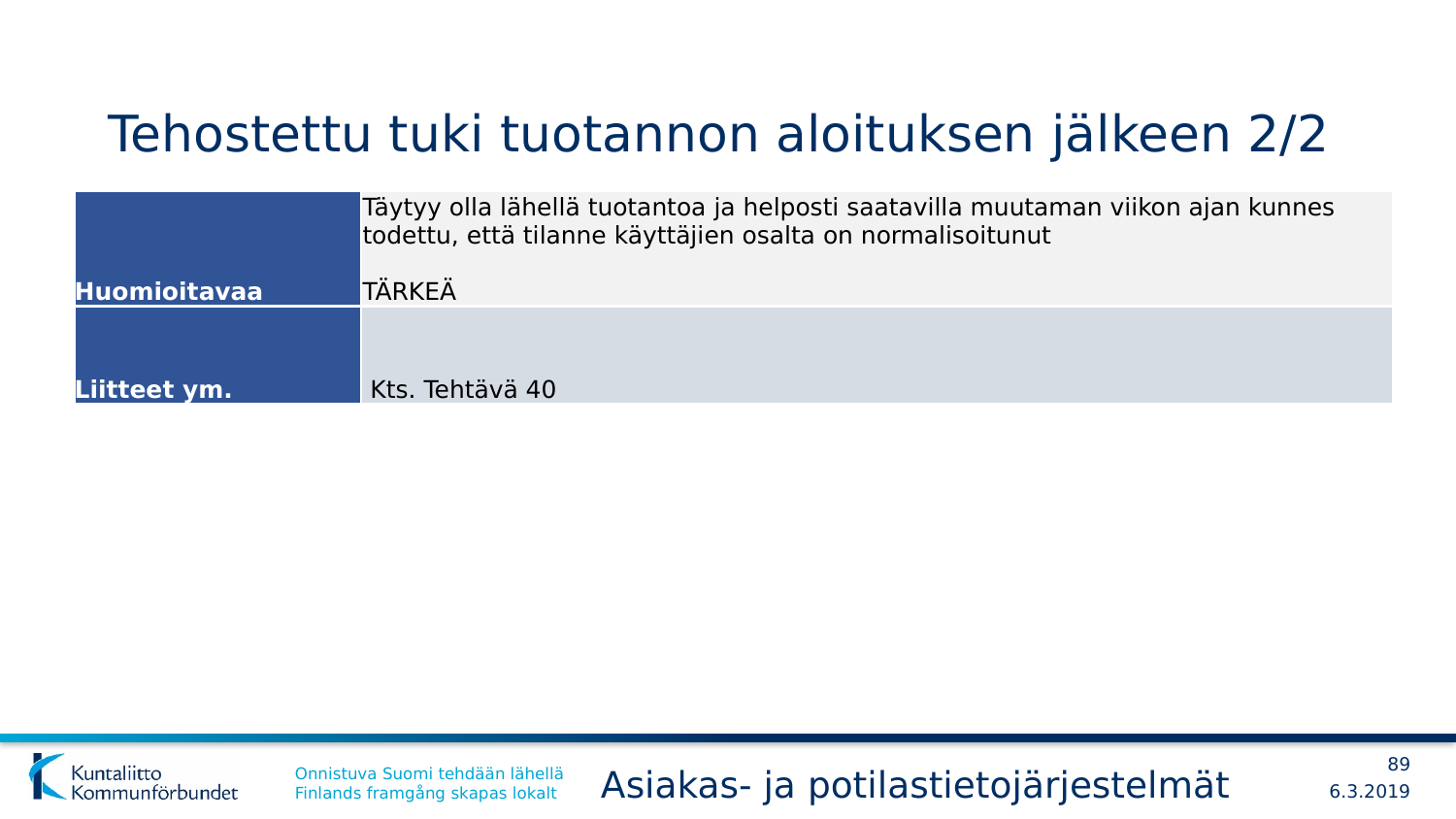

# Tehostettu tuki tuotannon aloituksen jälkeen 2/2
| Huomioitavaa | Täytyy olla lähellä tuotantoa ja helposti saatavilla muutaman viikon ajan kunnes todettu, että tilanne käyttäjien osalta on normalisoitunut TÄRKEÄ |
| --- | --- |
| Liitteet ym. | Kts. Tehtävä 40 |
89
Asiakas- ja potilastietojärjestelmät
6.3.2019